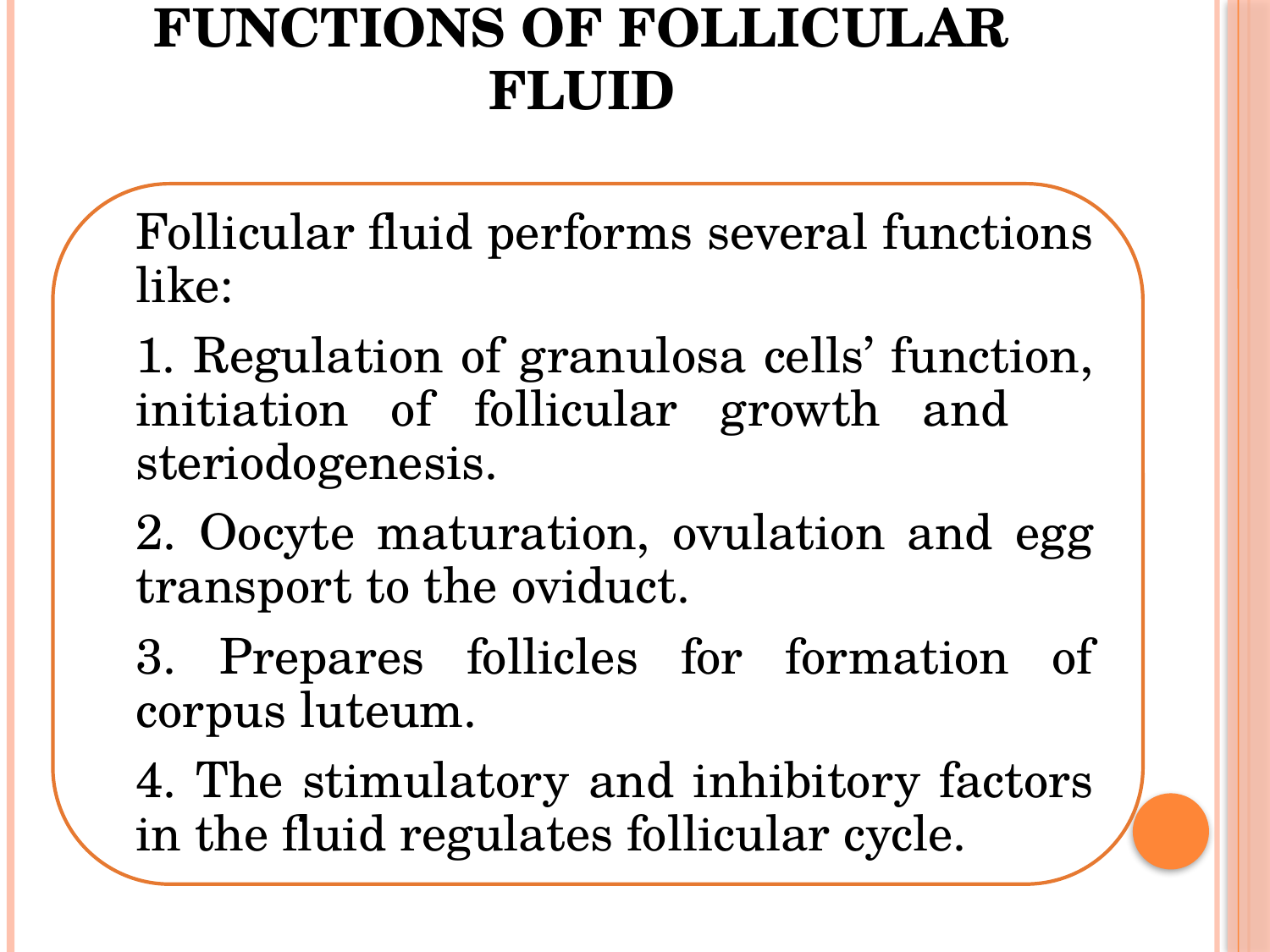

# Functions of Follicular fluid
Follicular fluid performs several functions like:
1. Regulation of granulosa cells’ function, initiation of follicular growth and   steriodogenesis.
2. Oocyte maturation, ovulation and egg transport to the oviduct.
3. Prepares follicles for formation of corpus luteum.
4. The stimulatory and inhibitory factors in the fluid regulates follicular cycle.